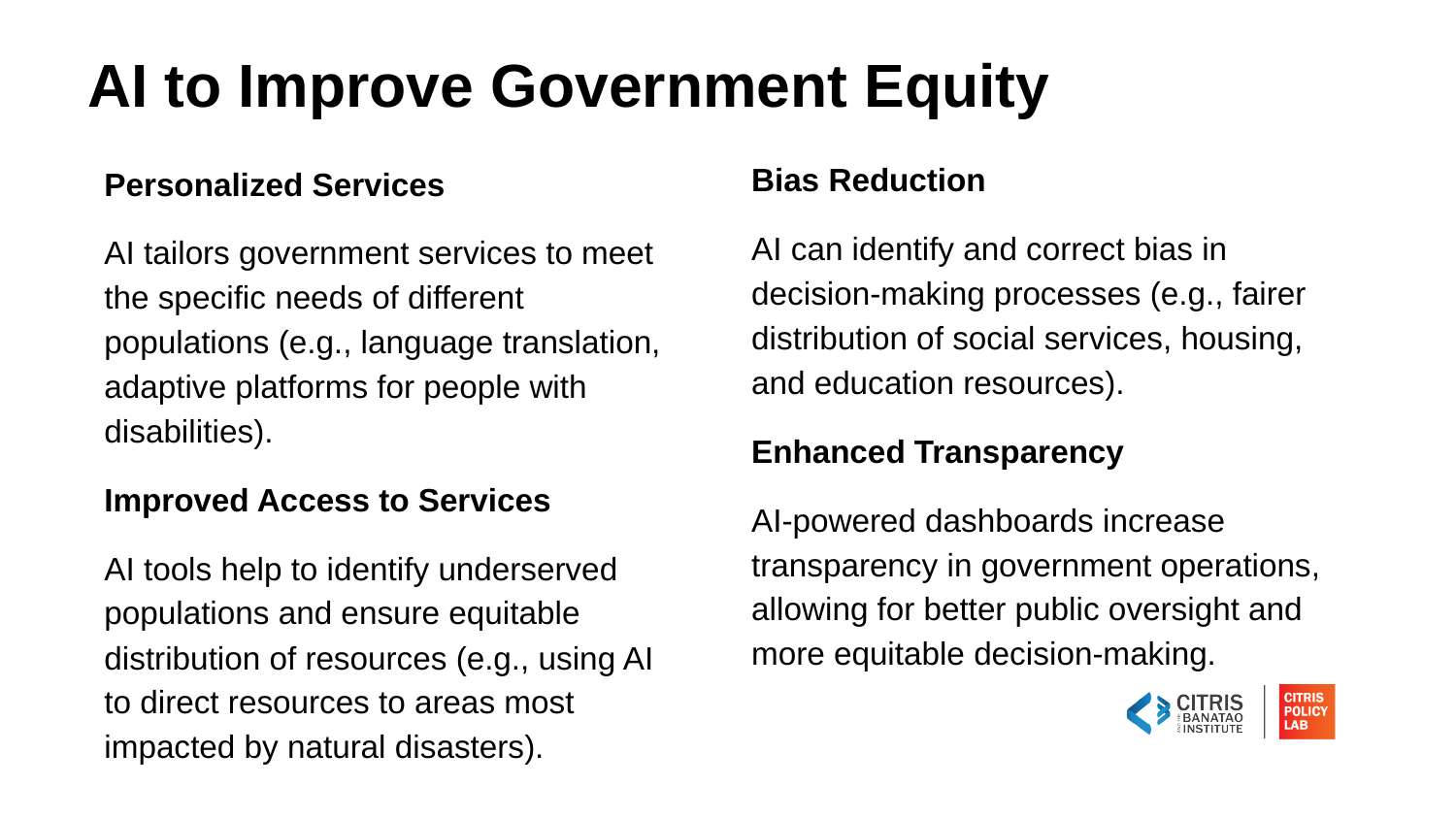

# AI to Improve Government Equity
Bias Reduction
AI can identify and correct bias in decision-making processes (e.g., fairer distribution of social services, housing, and education resources).
Enhanced Transparency
AI-powered dashboards increase transparency in government operations, allowing for better public oversight and more equitable decision-making.
Personalized Services
AI tailors government services to meet the specific needs of different populations (e.g., language translation, adaptive platforms for people with disabilities).
Improved Access to Services
AI tools help to identify underserved populations and ensure equitable distribution of resources (e.g., using AI to direct resources to areas most impacted by natural disasters).